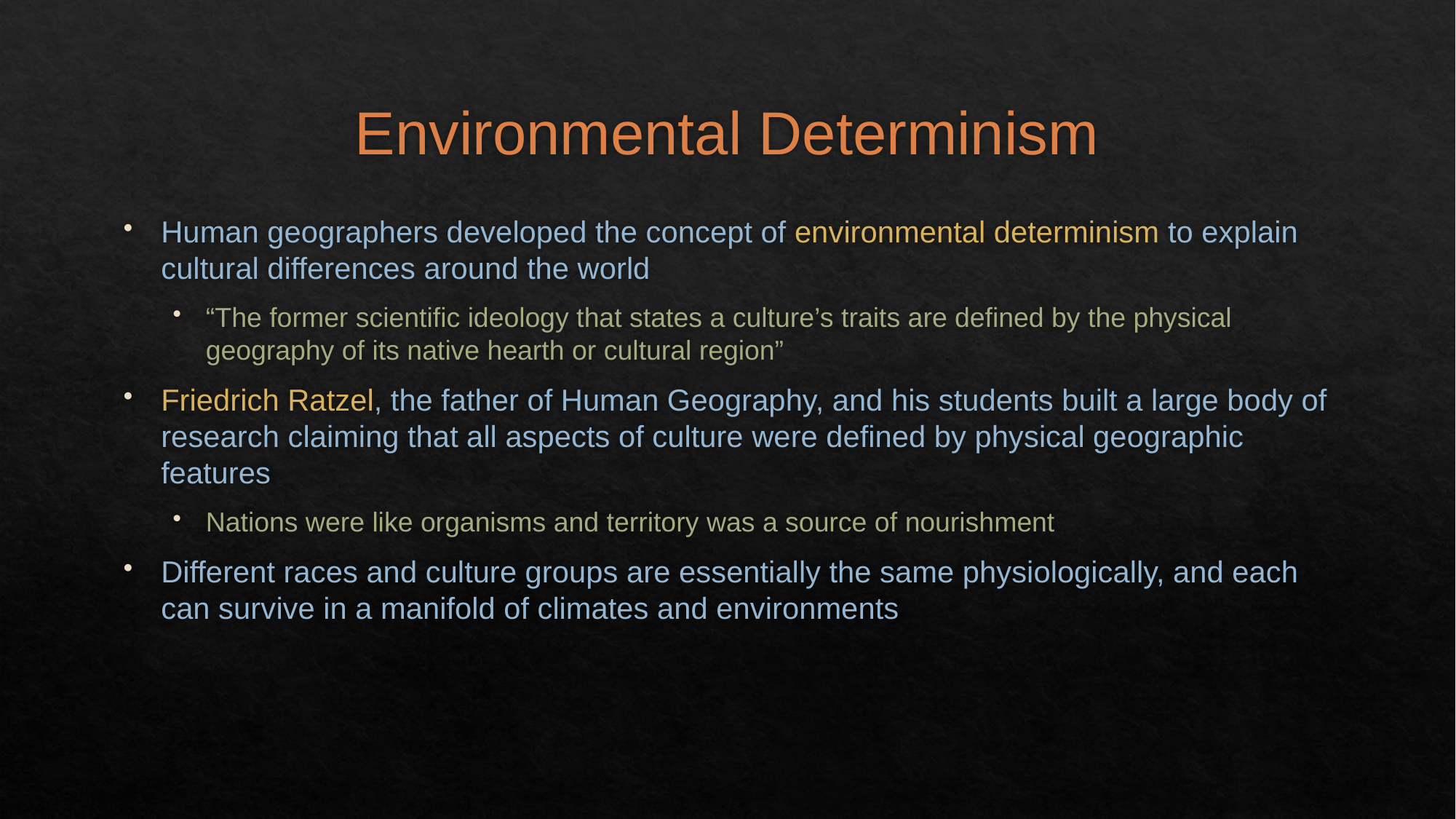

# Environmental Determinism
Human geographers developed the concept of environmental determinism to explain cultural differences around the world
“The former scientific ideology that states a culture’s traits are defined by the physical geography of its native hearth or cultural region”
Friedrich Ratzel, the father of Human Geography, and his students built a large body of research claiming that all aspects of culture were defined by physical geographic features
Nations were like organisms and territory was a source of nourishment
Different races and culture groups are essentially the same physiologically, and each can survive in a manifold of climates and environments